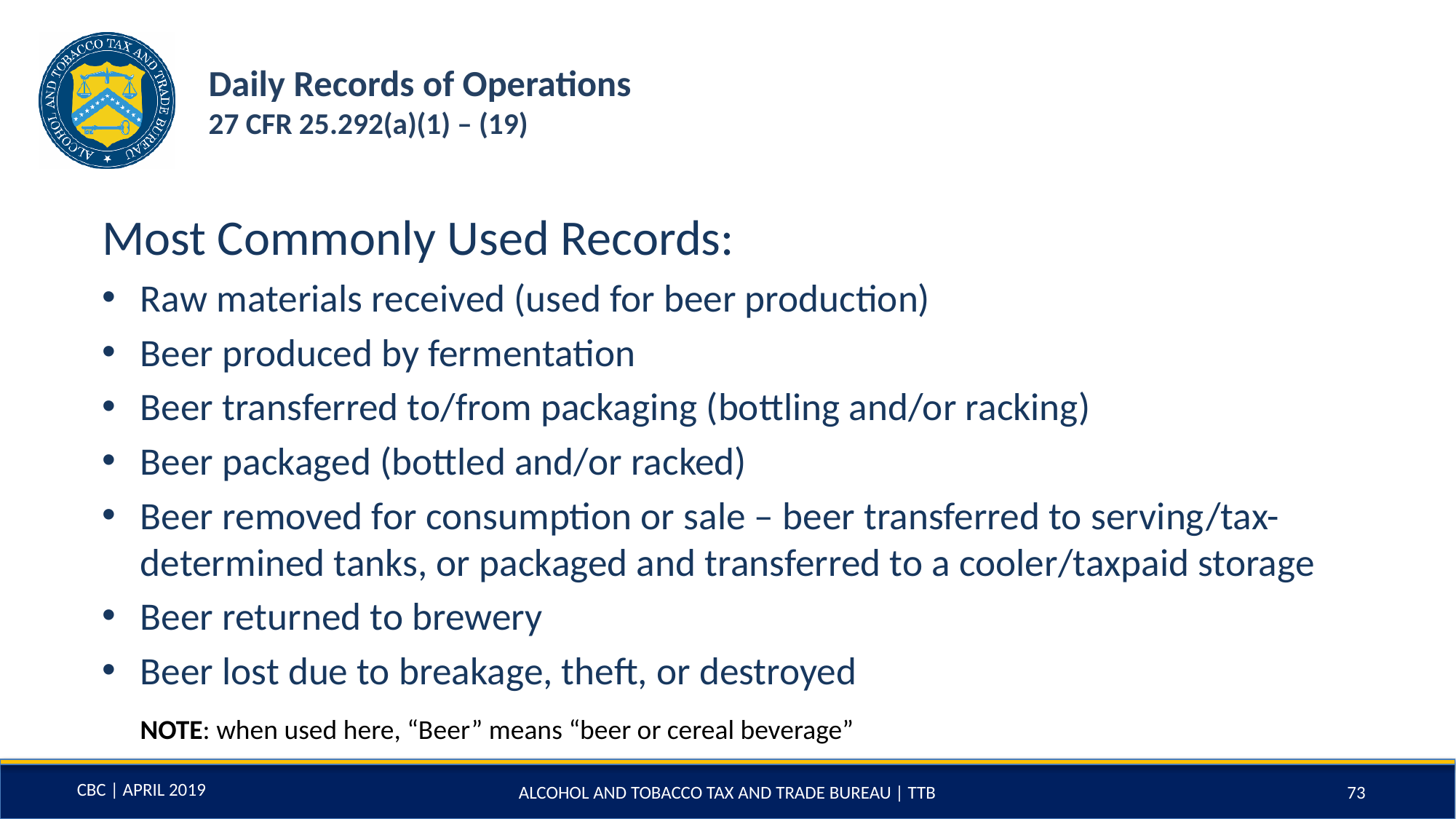

# Daily Records of Operations 27 CFR 25.292(a)(1) – (19)
Most Commonly Used Records:
Raw materials received (used for beer production)
Beer produced by fermentation
Beer transferred to/from packaging (bottling and/or racking)
Beer packaged (bottled and/or racked)
Beer removed for consumption or sale – beer transferred to serving/tax-determined tanks, or packaged and transferred to a cooler/taxpaid storage
Beer returned to brewery
Beer lost due to breakage, theft, or destroyed

NOTE: when used here, “Beer” means “beer or cereal beverage”
ALCOHOL AND TOBACCO TAX AND TRADE BUREAU | TTB
73